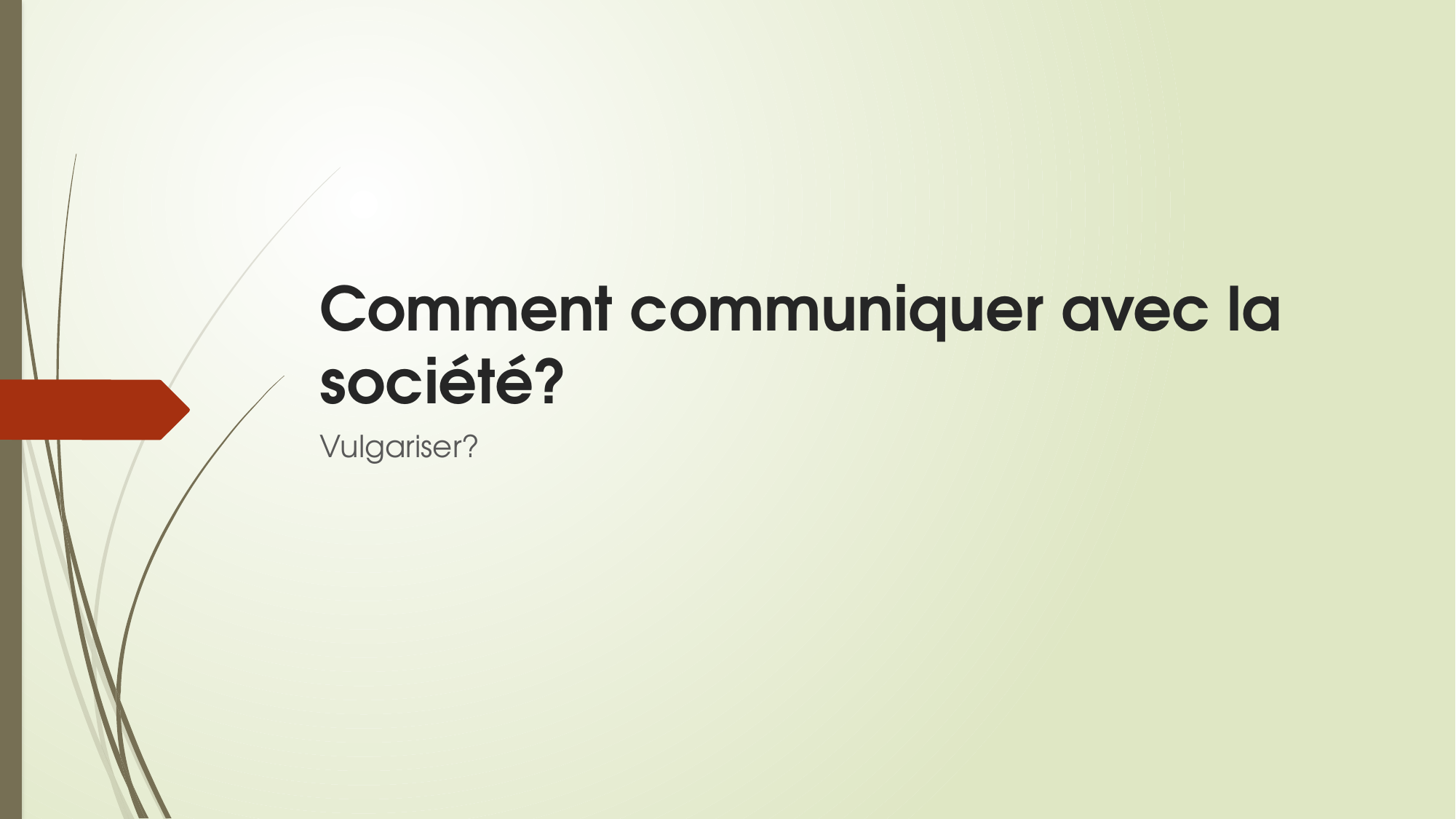

# Comment communiquer avec la société?
Vulgariser?